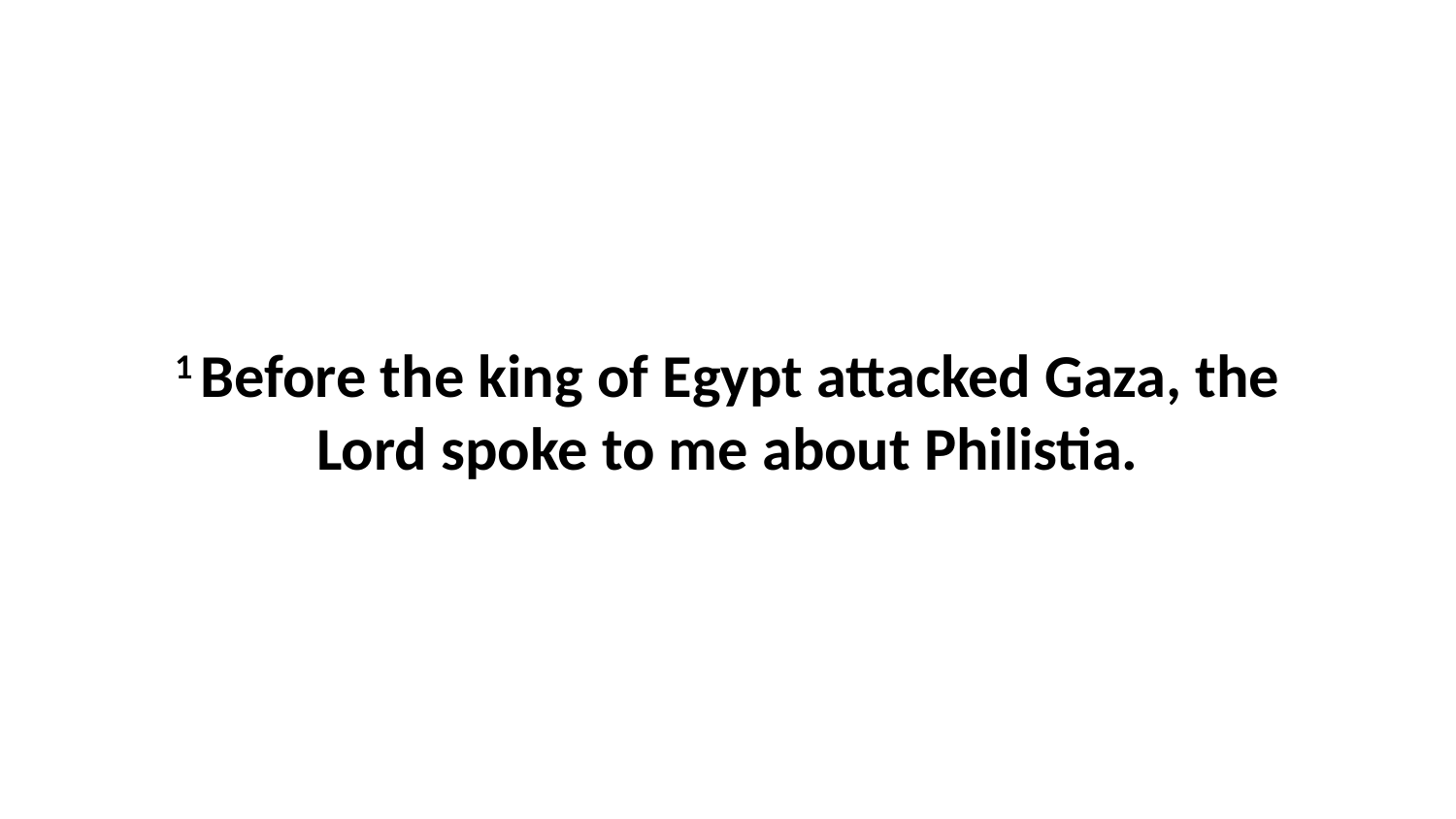

1 Before the king of Egypt attacked Gaza, the Lord spoke to me about Philistia.